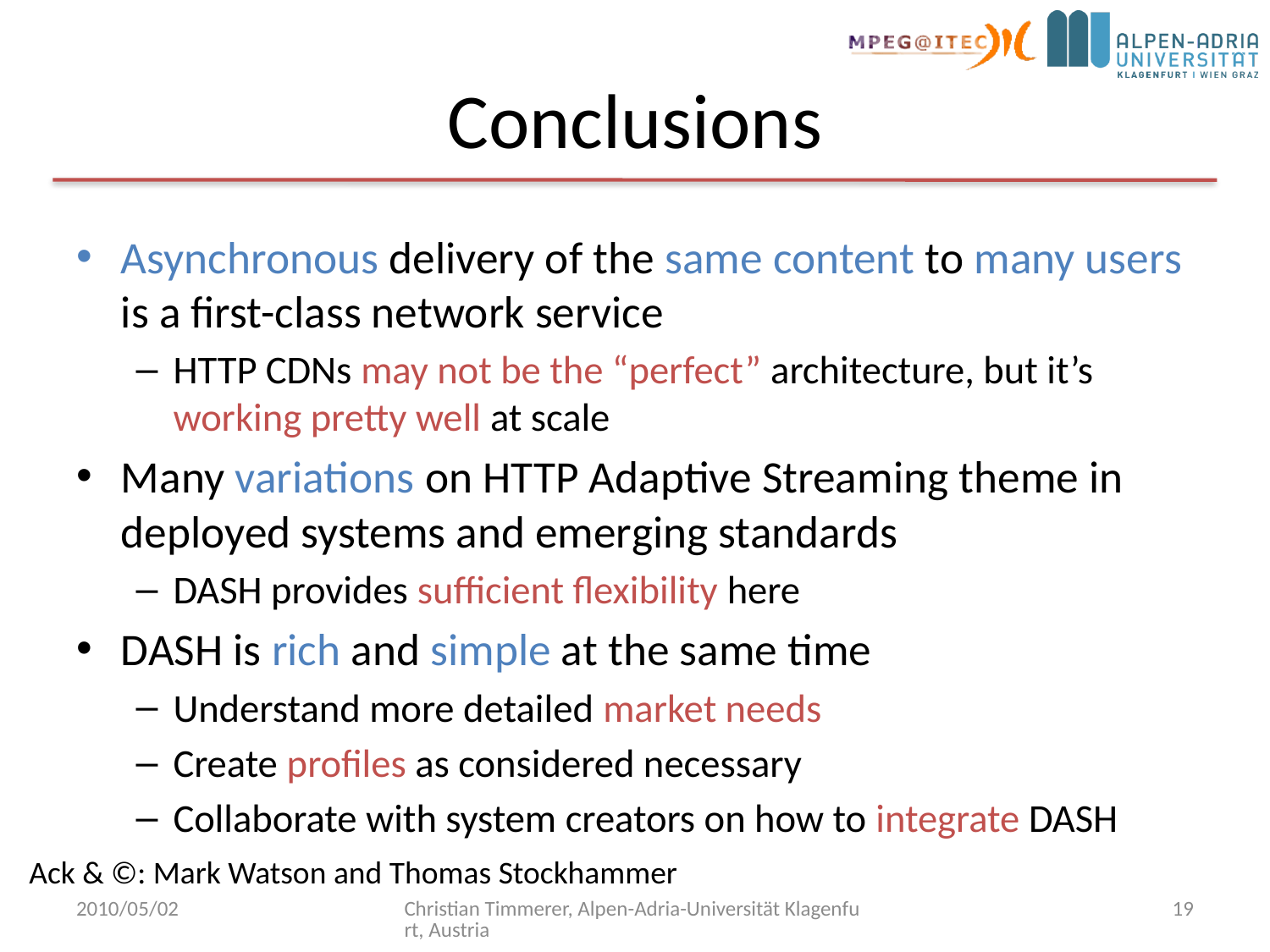

# Conclusions
Asynchronous delivery of the same content to many users is a first-class network service
HTTP CDNs may not be the “perfect” architecture, but it’s working pretty well at scale
Many variations on HTTP Adaptive Streaming theme in deployed systems and emerging standards
DASH provides sufficient flexibility here
DASH is rich and simple at the same time
Understand more detailed market needs
Create profiles as considered necessary
Collaborate with system creators on how to integrate DASH
Ack & ©: Mark Watson and Thomas Stockhammer
2010/05/02
Christian Timmerer, Alpen-Adria-Universität Klagenfurt, Austria
19